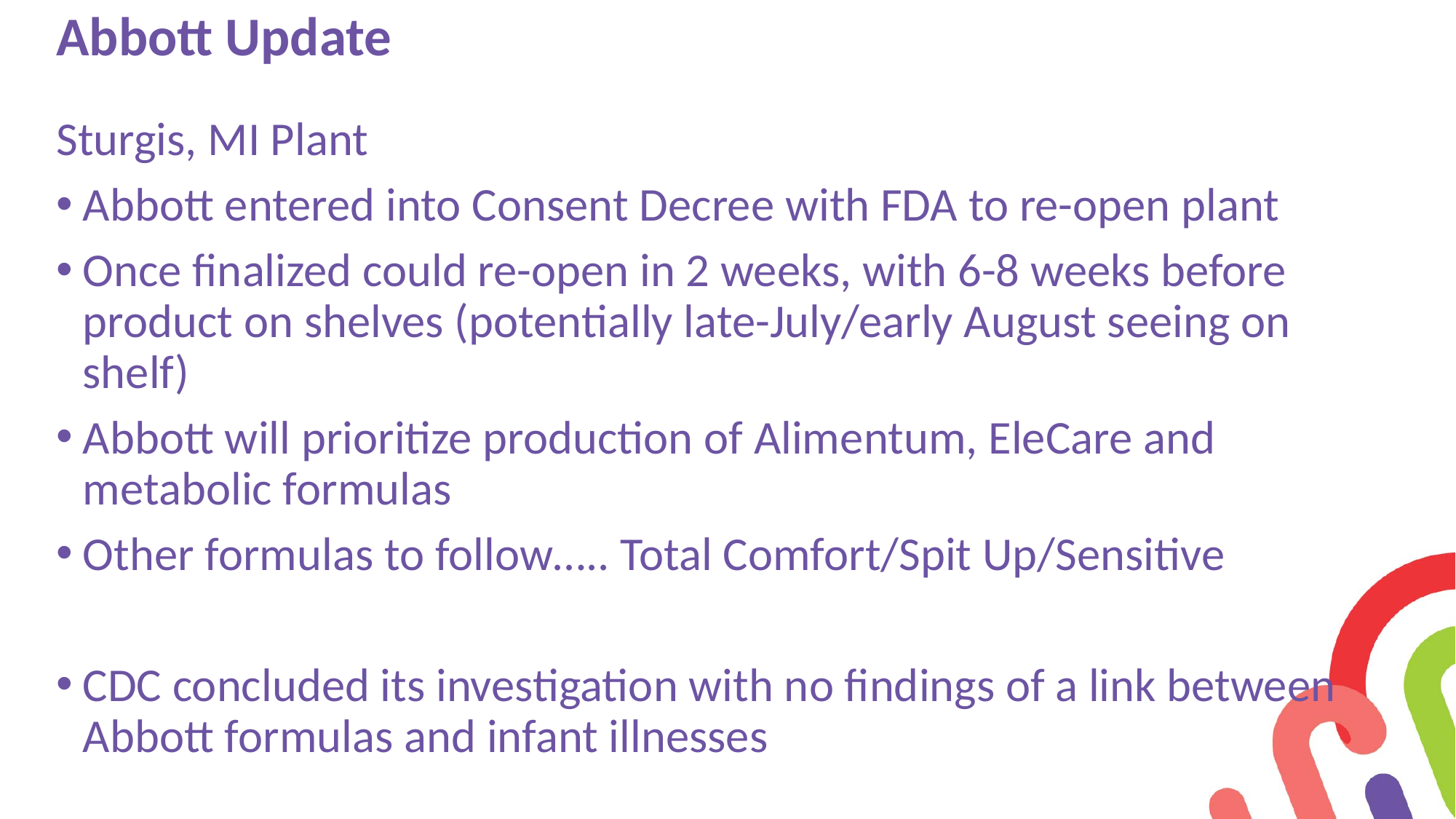

# Abbott Update
Sturgis, MI Plant
Abbott entered into Consent Decree with FDA to re-open plant
Once finalized could re-open in 2 weeks, with 6-8 weeks before product on shelves (potentially late-July/early August seeing on shelf)
Abbott will prioritize production of Alimentum, EleCare and metabolic formulas
Other formulas to follow….. Total Comfort/Spit Up/Sensitive

CDC concluded its investigation with no findings of a link between Abbott formulas and infant illnesses